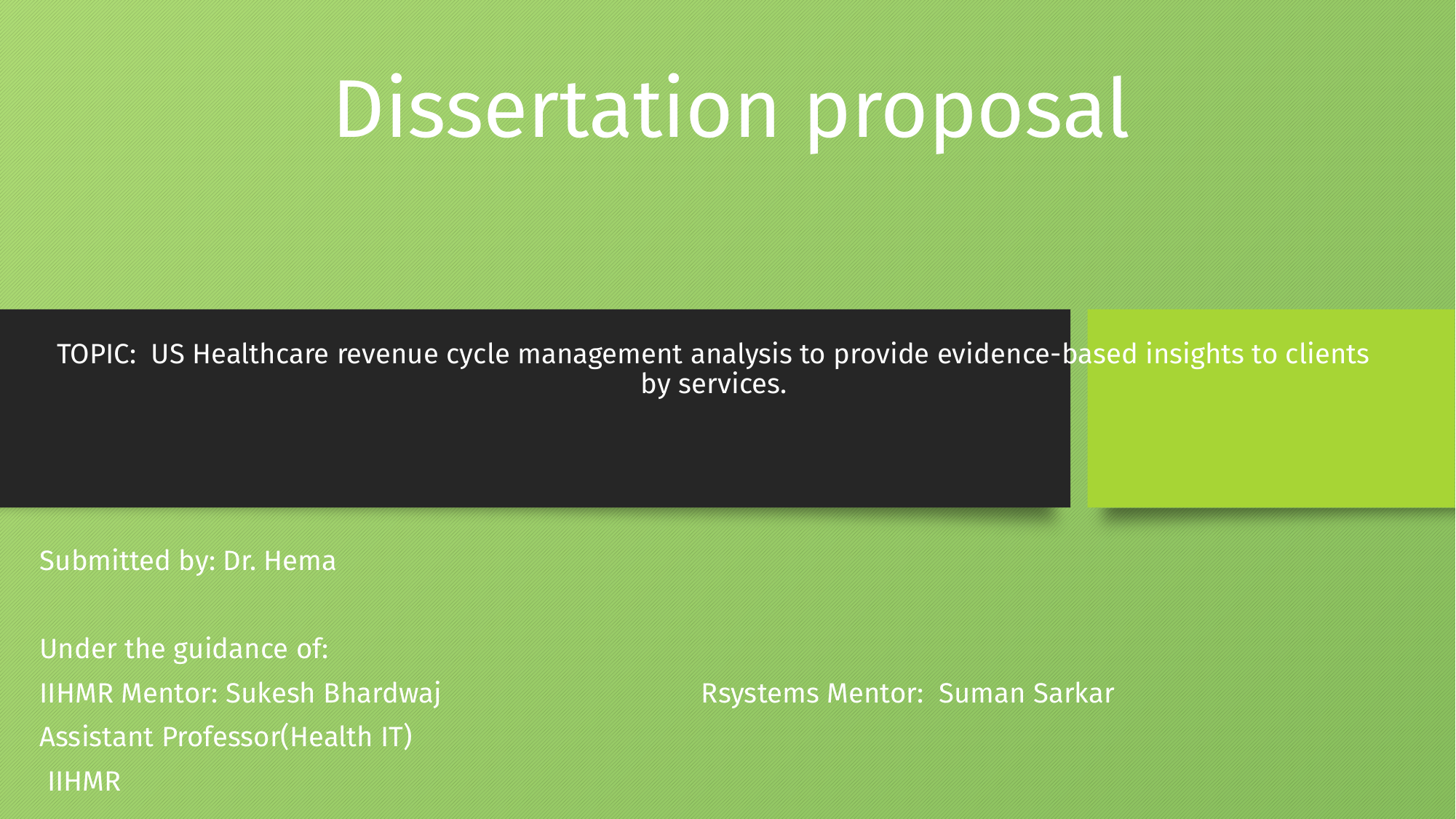

# Dissertation proposal
TOPIC:  US Healthcare revenue cycle management analysis to provide evidence-based insights to clients by services.

Submitted by: Dr. Hema

Under the guidance of:
IIHMR Mentor: Sukesh Bhardwaj                                   Rsystems Mentor:  Suman Sarkar
Assistant Professor(Health IT)
 IIHMR